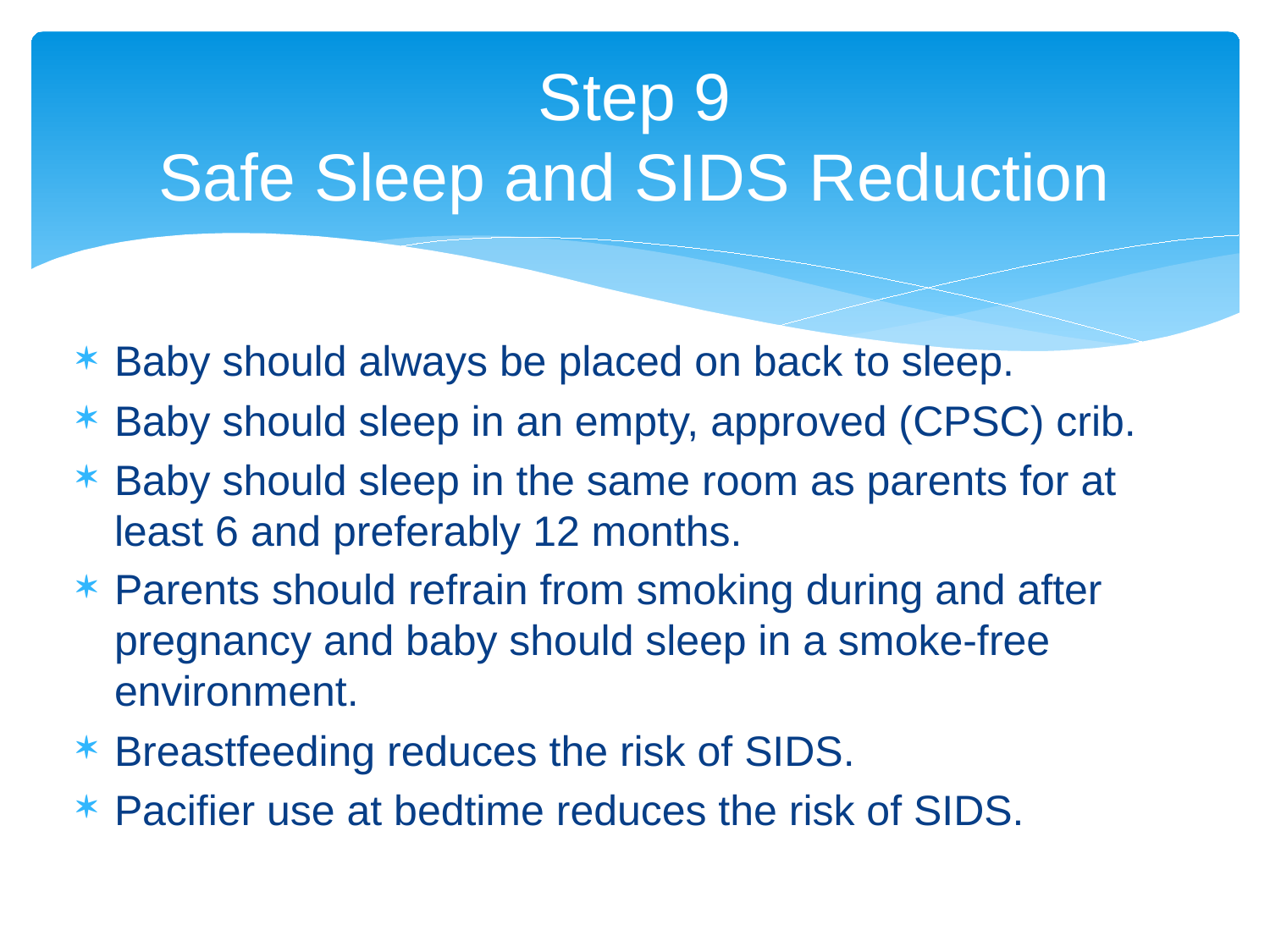

# Step 9 Safe Sleep and SIDS Reduction
Baby should always be placed on back to sleep.
Baby should sleep in an empty, approved (CPSC) crib.
Baby should sleep in the same room as parents for at least 6 and preferably 12 months.
Parents should refrain from smoking during and after pregnancy and baby should sleep in a smoke-free environment.
Breastfeeding reduces the risk of SIDS.
Pacifier use at bedtime reduces the risk of SIDS.